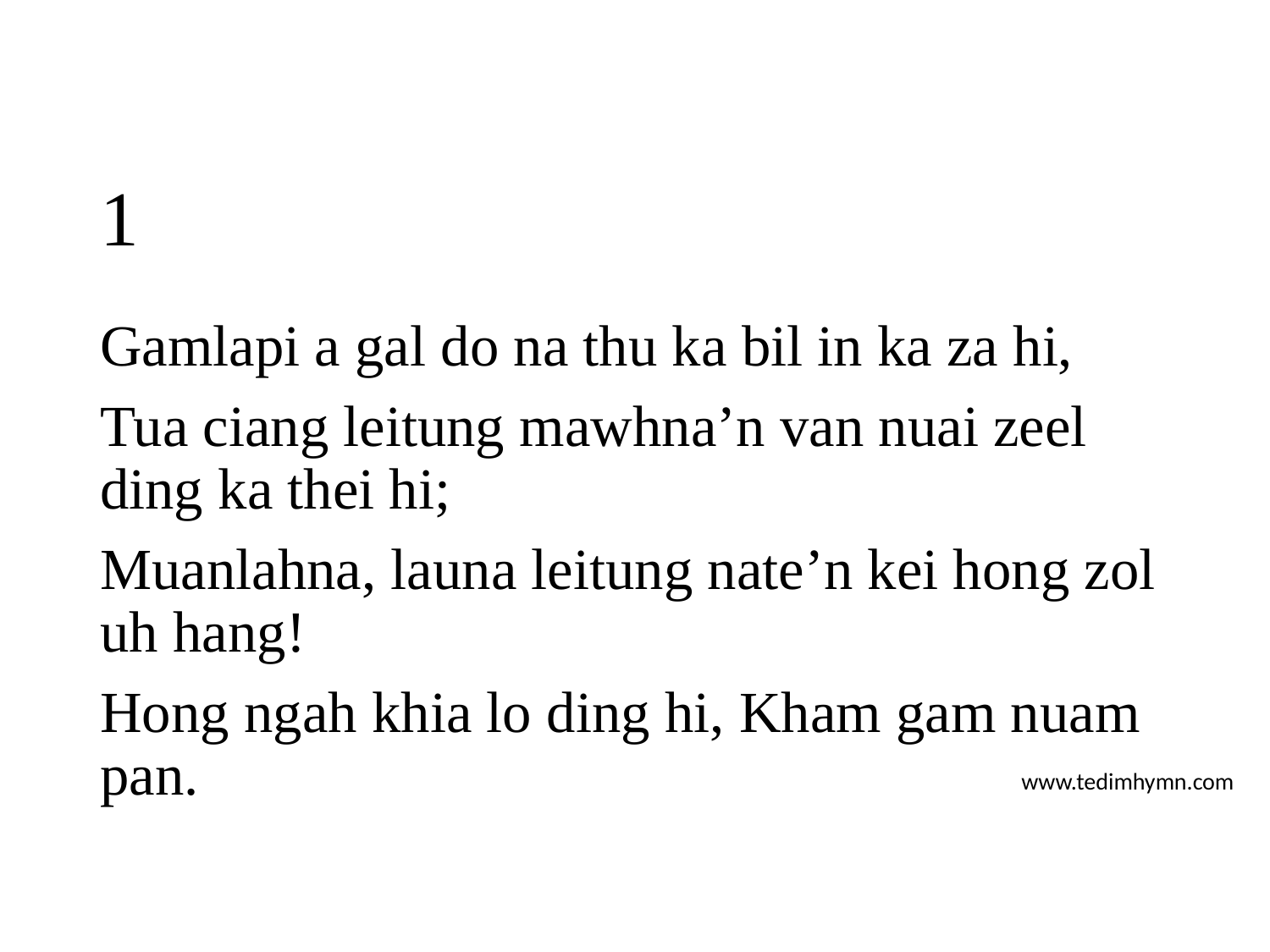

# 1
Gamlapi a gal do na thu ka bil in ka za hi,
Tua ciang leitung mawhna’n van nuai zeel ding ka thei hi;
Muanlahna, launa leitung nate’n kei hong zol uh hang!
Hong ngah khia lo ding hi, Kham gam nuam pan.

www.tedimhymn.com